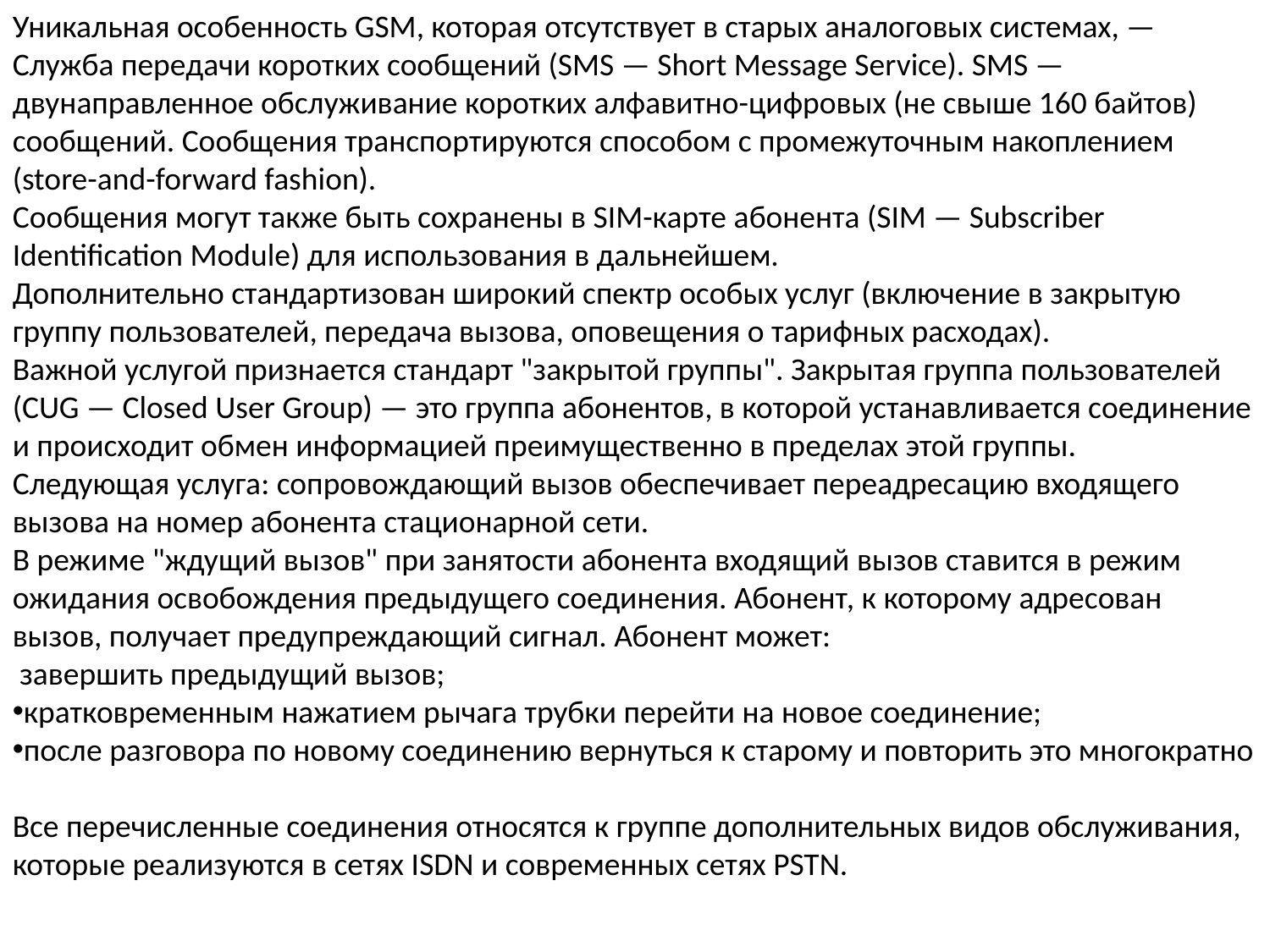

Уникальная особенность GSM, которая отсутствует в старых аналоговых системах, — Служба передачи коротких сообщений (SMS — Short Message Service). SMS — двунаправленное обслуживание коротких алфавитно-цифровых (не свыше 160 байтов) сообщений. Сообщения транспортируются способом с промежуточным накоплением (store-and-forward fashion).
Сообщения могут также быть сохранены в SIM-карте абонента (SIM — Subscriber Identification Module) для использования в дальнейшем.
Дополнительно стандартизован широкий спектр особых услуг (включение в закрытую группу пользователей, передача вызова, оповещения о тарифных расходах).
Важной услугой признается стандарт "закрытой группы". Закрытая группа пользователей (CUG — Closed User Group) — это группа абонентов, в которой устанавливается соединение и происходит обмен информацией преимущественно в пределах этой группы.
Следующая услуга: сопровождающий вызов обеспечивает переадресацию входящего вызова на номер абонента стационарной сети.
В режиме "ждущий вызов" при занятости абонента входящий вызов ставится в режим ожидания освобождения предыдущего соединения. Абонент, к которому адресован вызов, получает предупреждающий сигнал. Абонент может:
 завершить предыдущий вызов;
кратковременным нажатием рычага трубки перейти на новое соединение;
после разговора по новому соединению вернуться к старому и повторить это многократно

Все перечисленные соединения относятся к группе дополнительных видов обслуживания, которые реализуются в сетях ISDN и современных сетях PSTN.